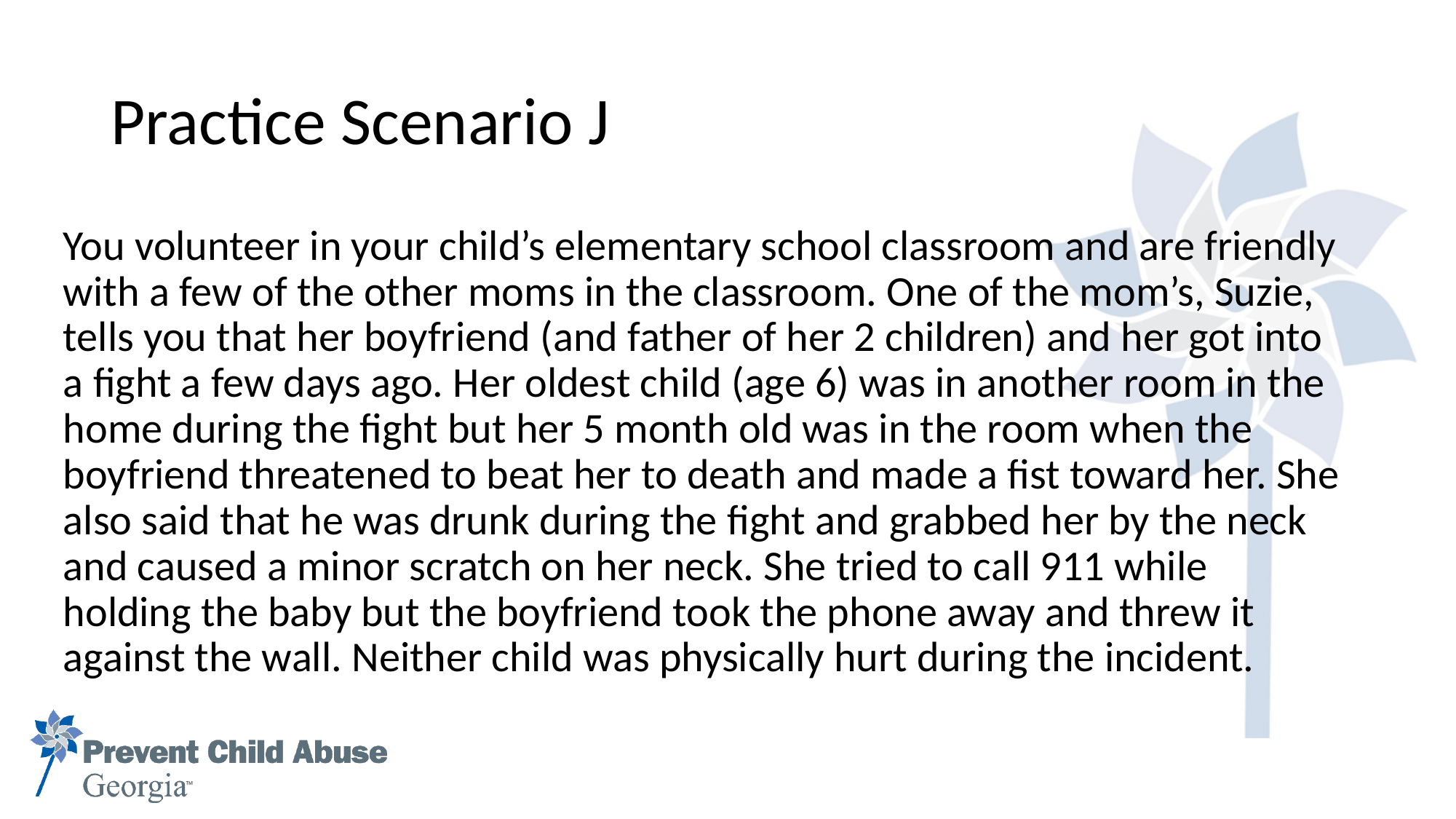

# Practice Scenario J
You volunteer in your child’s elementary school classroom and are friendly with a few of the other moms in the classroom. One of the mom’s, Suzie, tells you that her boyfriend (and father of her 2 children) and her got into a fight a few days ago. Her oldest child (age 6) was in another room in the home during the fight but her 5 month old was in the room when the boyfriend threatened to beat her to death and made a fist toward her. She also said that he was drunk during the fight and grabbed her by the neck and caused a minor scratch on her neck. She tried to call 911 while holding the baby but the boyfriend took the phone away and threw it against the wall. Neither child was physically hurt during the incident.